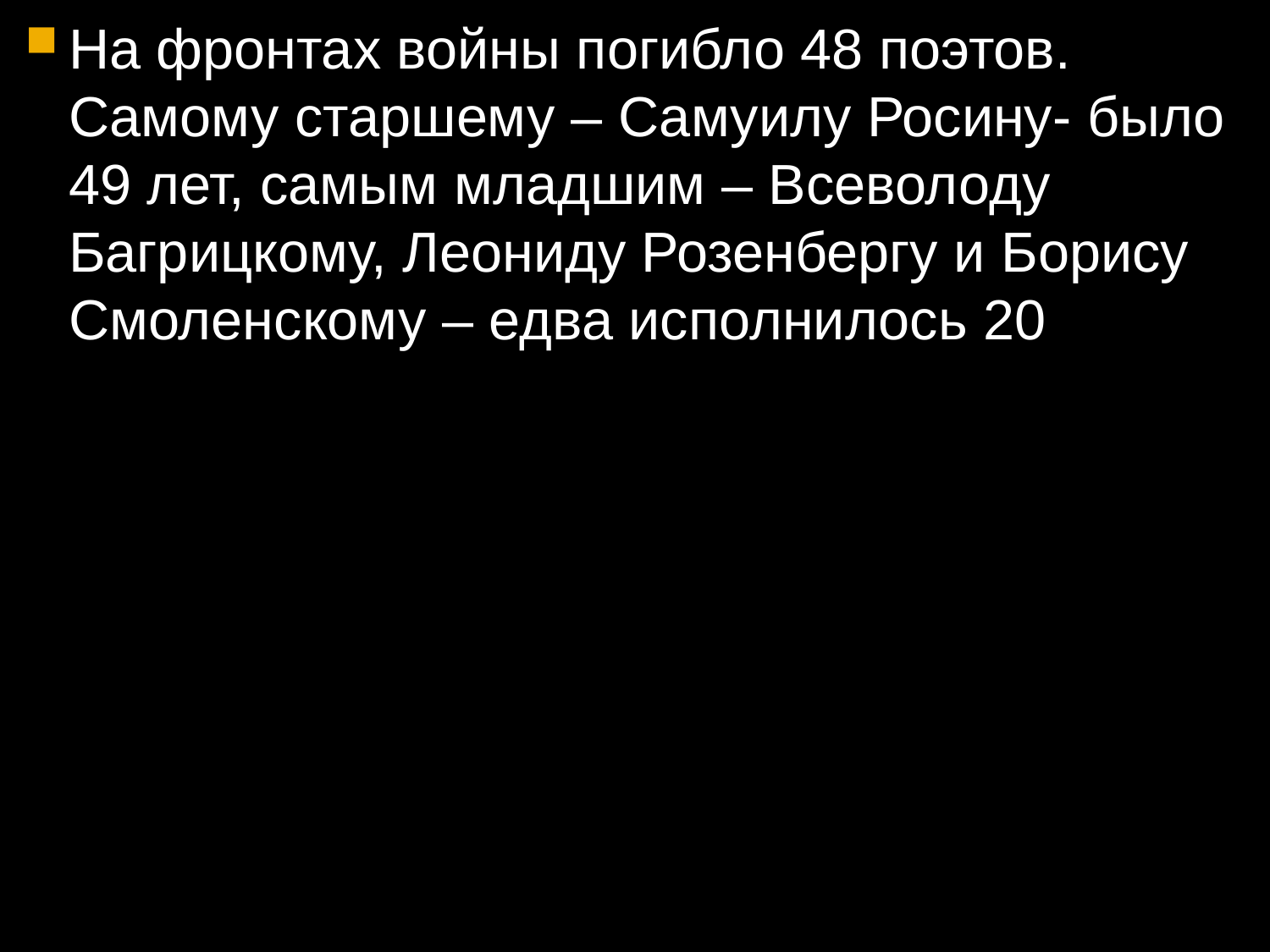

На фронтах войны погибло 48 поэтов. Самому старшему – Самуилу Росину- было 49 лет, самым младшим – Всеволоду Багрицкому, Леониду Розенбергу и Борису Смоленскому – едва исполнилось 20